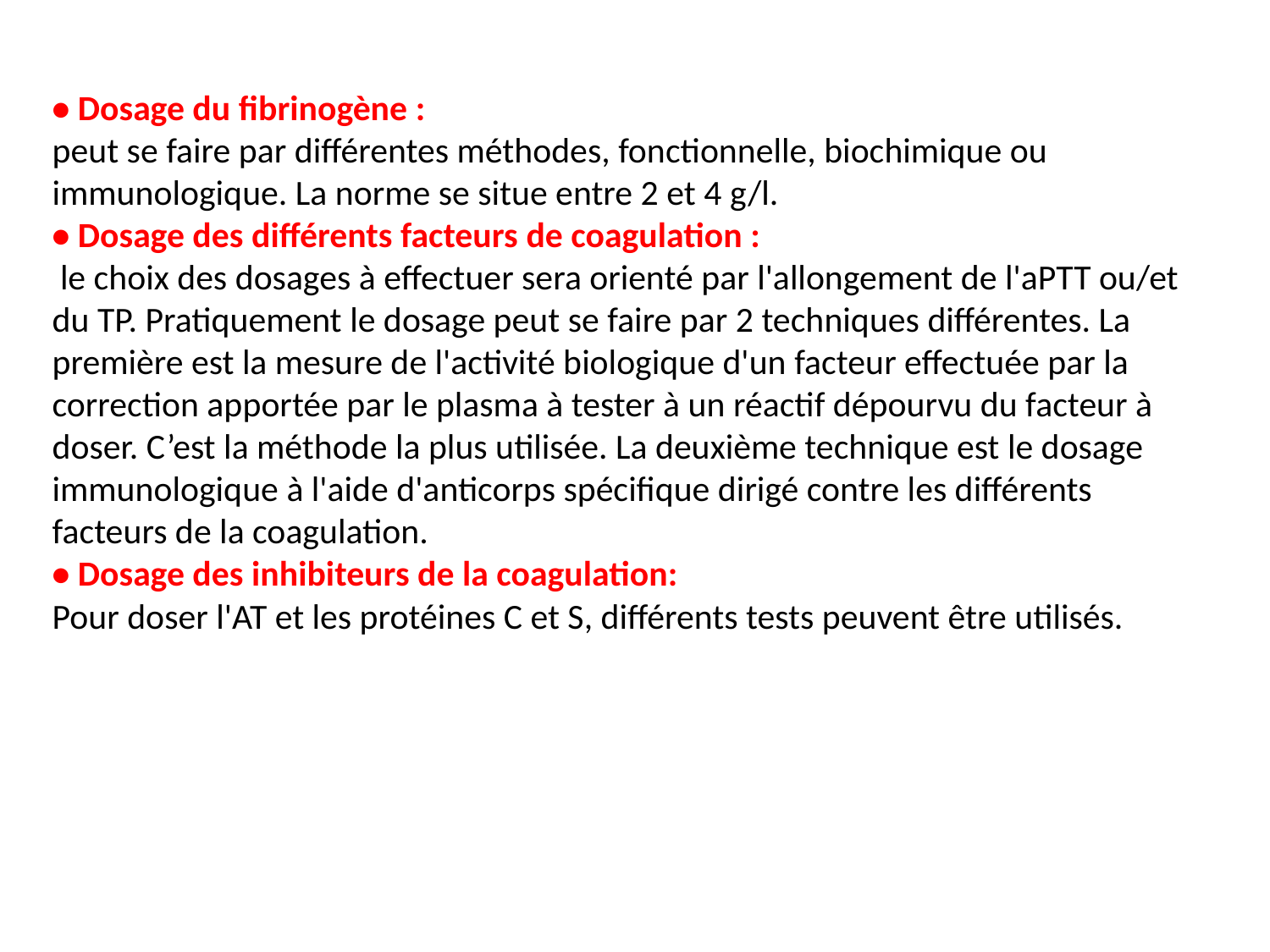

• Dosage du fibrinogène :
peut se faire par différentes méthodes, fonctionnelle, biochimique ou immunologique. La norme se situe entre 2 et 4 g/l.
• Dosage des différents facteurs de coagulation :
 le choix des dosages à effectuer sera orienté par l'allongement de l'aPTT ou/et du TP. Pratiquement le dosage peut se faire par 2 techniques différentes. La première est la mesure de l'activité biologique d'un facteur effectuée par la correction apportée par le plasma à tester à un réactif dépourvu du facteur à doser. C’est la méthode la plus utilisée. La deuxième technique est le dosage immunologique à l'aide d'anticorps spécifique dirigé contre les différents facteurs de la coagulation.
• Dosage des inhibiteurs de la coagulation:
Pour doser l'AT et les protéines C et S, différents tests peuvent être utilisés.